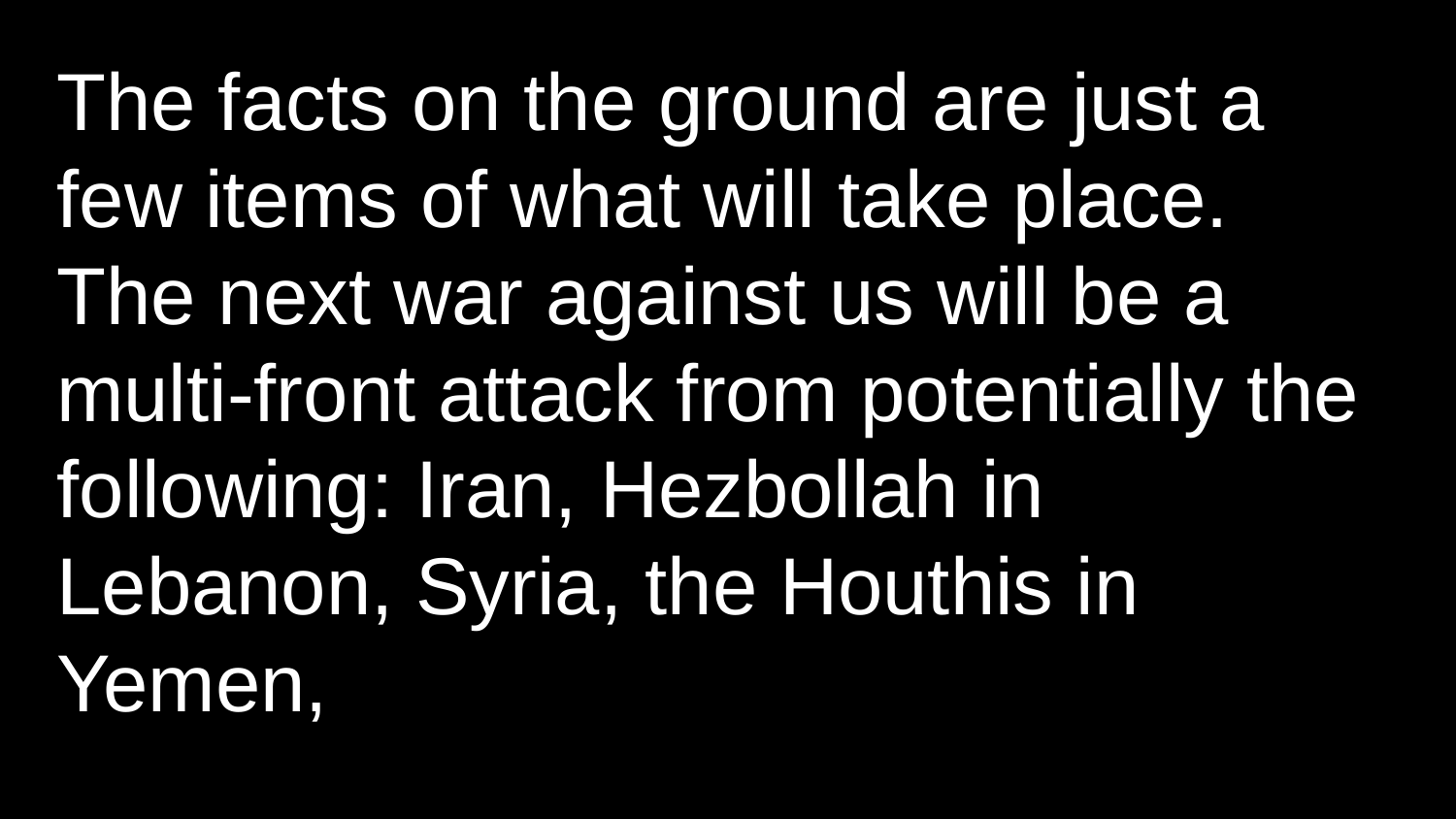

The facts on the ground are just a few items of what will take place. The next war against us will be a multi-front attack from potentially the following: Iran, Hezbollah in Lebanon, Syria, the Houthis in Yemen,